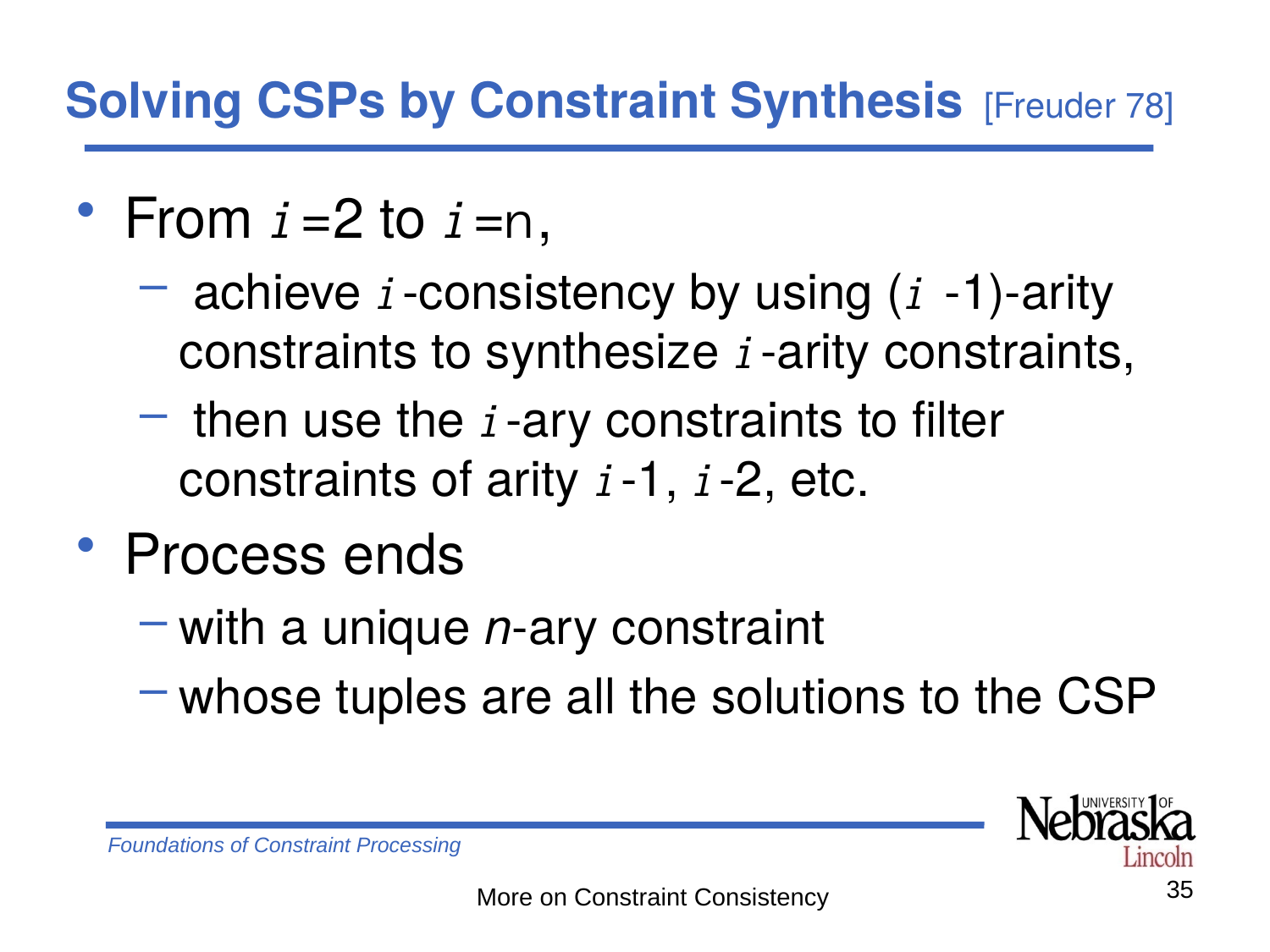

# Solving CSPs by Constraint Synthesis [Freuder 78]
From i=2 to i=n,
 achieve i-consistency by using (i -1)-arity constraints to synthesize i-arity constraints,
 then use the i-ary constraints to filter constraints of arity i-1, i-2, etc.
Process ends
with a unique n-ary constraint
whose tuples are all the solutions to the CSP
35